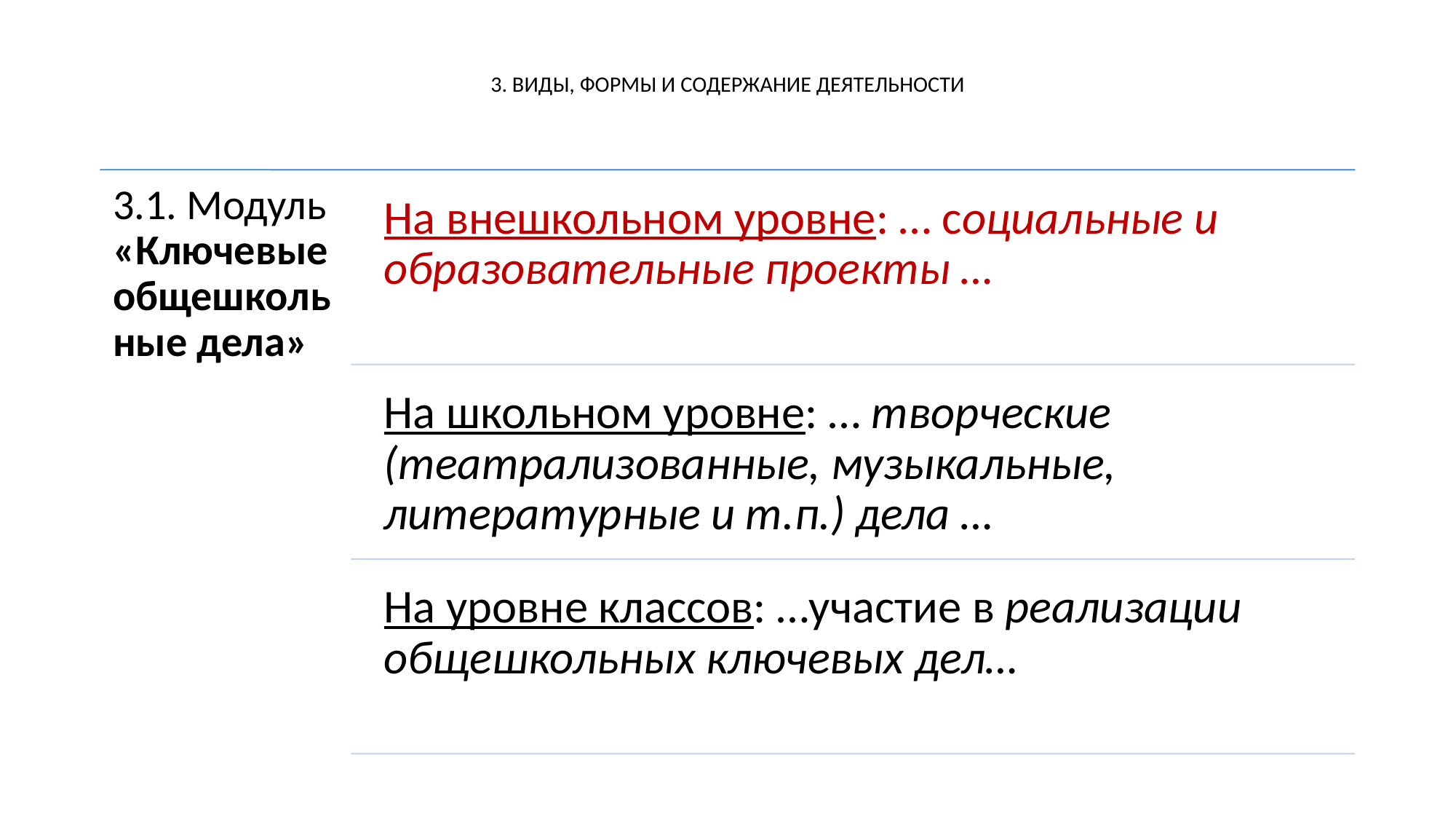

# 3. ВИДЫ, ФОРМЫ И СОДЕРЖАНИЕ ДЕЯТЕЛЬНОСТИ
3.1. Модуль «Ключевые общешкольные дела»
На внешкольном уровне: … социальные и образовательные проекты …
На школьном уровне: … творческие (театрализованные, музыкальные, литературные и т.п.) дела …
На уровне классов: …участие в реализации общешкольных ключевых дел…